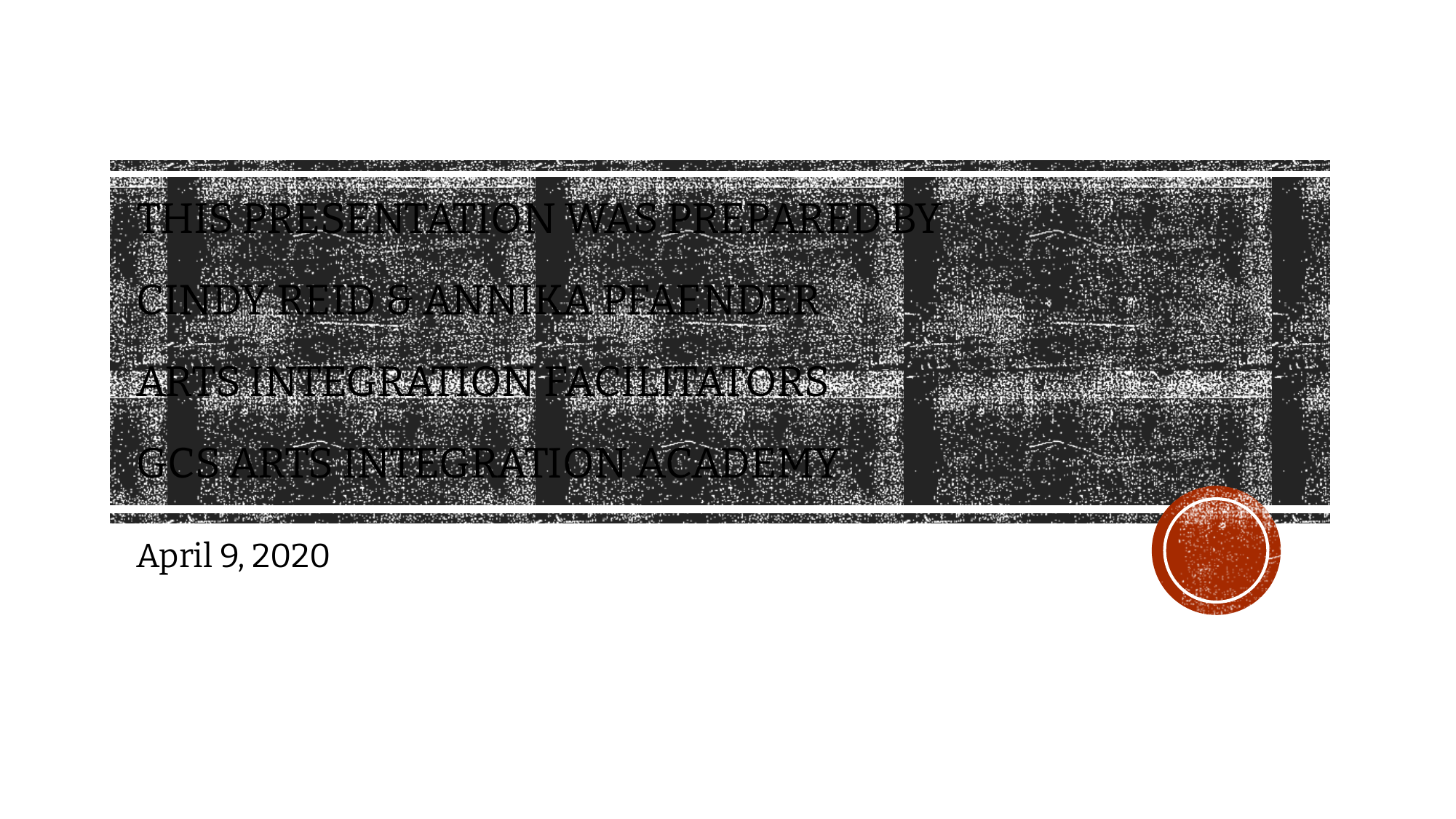

# This presentation was prepared by Cindy Reid & Annika Pfaender Arts Integration Facilitators GCS Arts Integration Academy
April 9, 2020